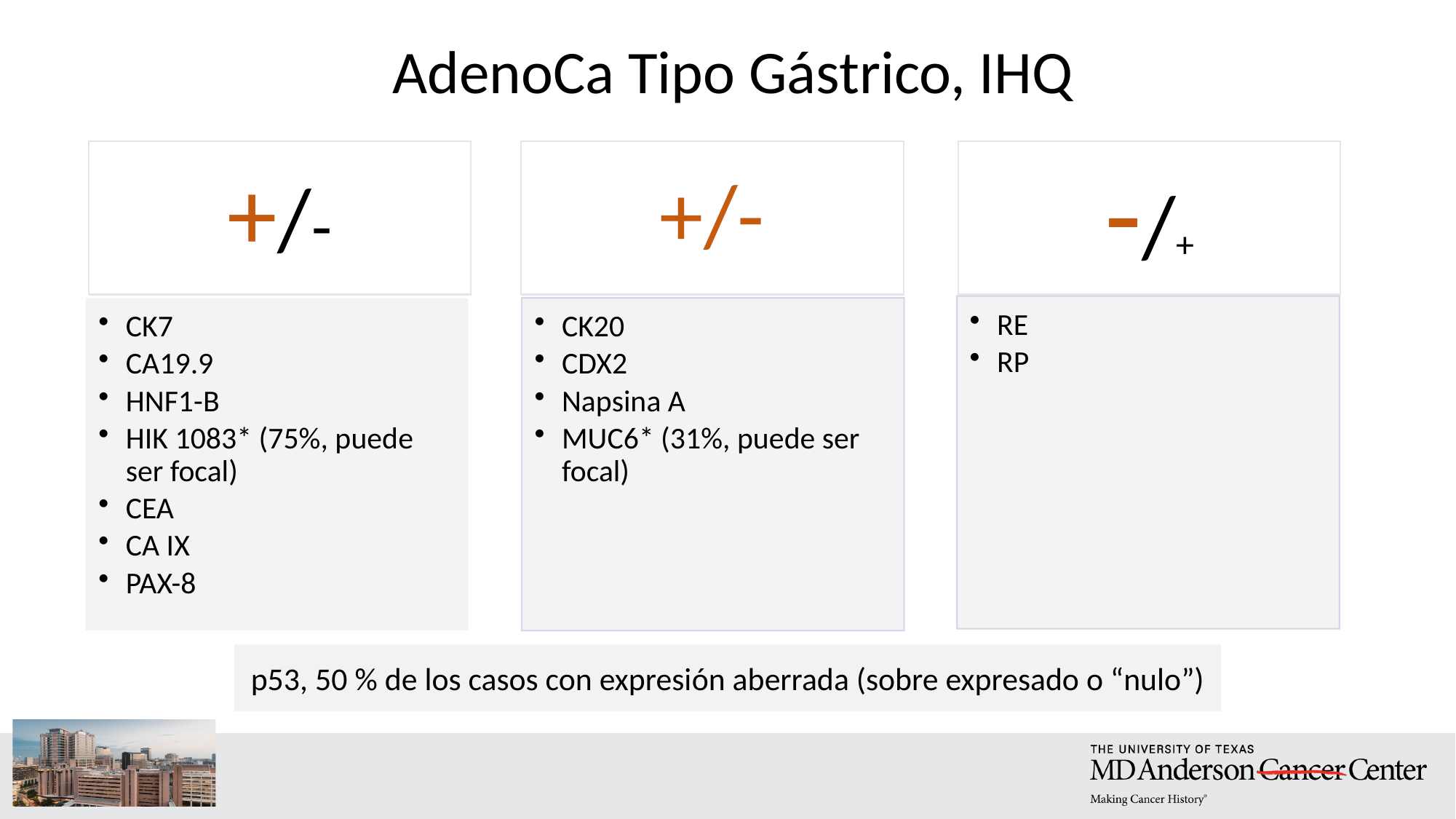

# AdenoCa Tipo Gástrico, IHQ
+/-
CK7
CA19.9
HNF1-B
HIK 1083* (75%, puede ser focal)
CEA
CA IX
PAX-8
+/-
CK20
CDX2
Napsina A
MUC6* (31%, puede ser focal)
-/+
RE
RP
p53, 50 % de los casos con expresión aberrada (sobre expresado o “nulo”)